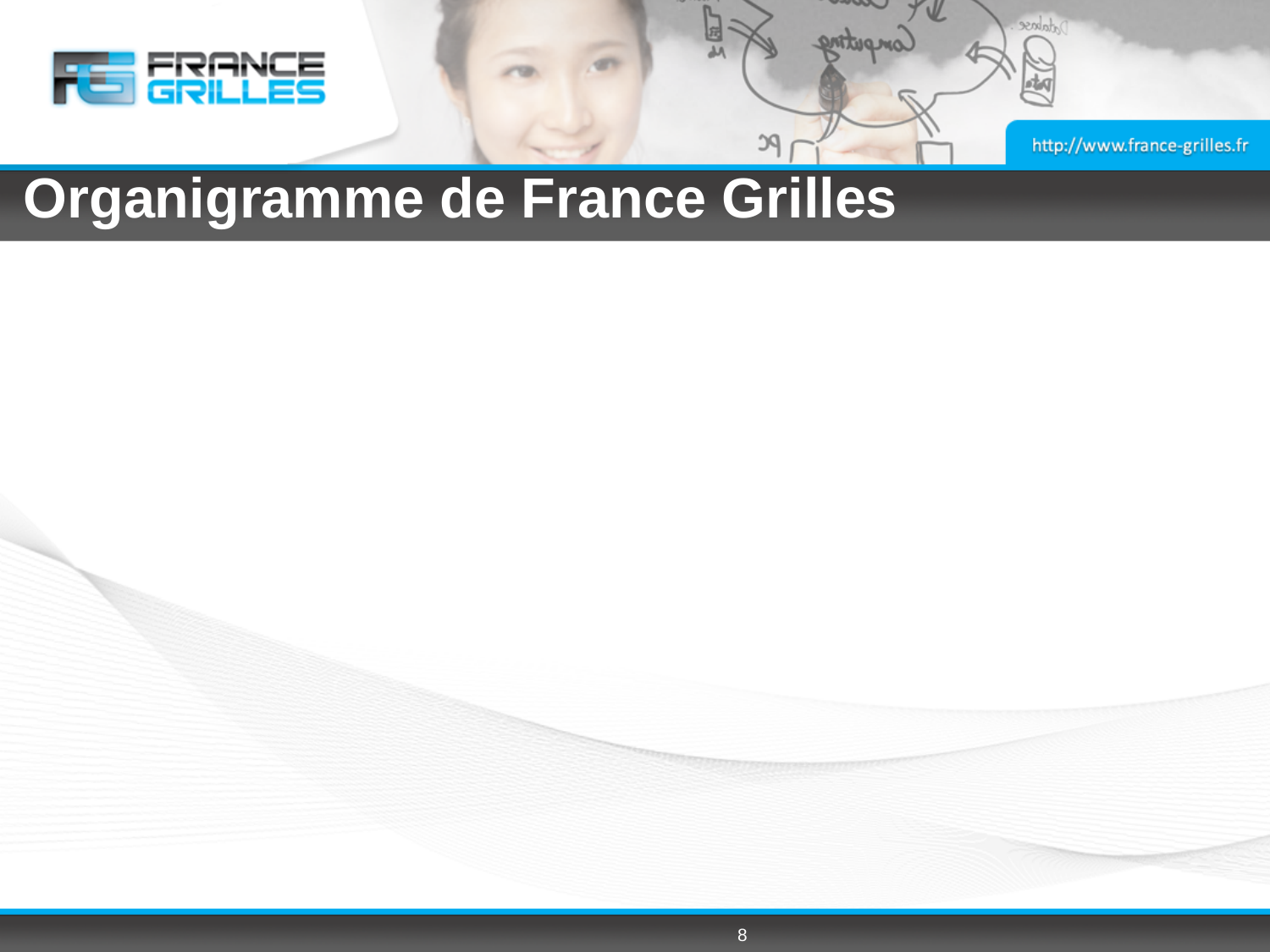

# Organigramme de France Grilles
Conseil de Groupement
Comité Scientifique
International Advisory Committee
Bureau:
F. Desprez (INRIA)
 JP Meyer (CEA)
 J. Montagnat (CNRS)
Directeur
V. Breton (CNRS)
Relations utilisateurs
G. Romier (CNRS)
Administration - communication
G. Fettahi/M-C Lehalle (CNRS)
S. Gervois (CNRS)
Sécurité
S. Ferry (CEA)
Direction technique:
J. Pansanel (CNRS)
B. Levy (CNRS)
G. Mathieu (INSERM)
8